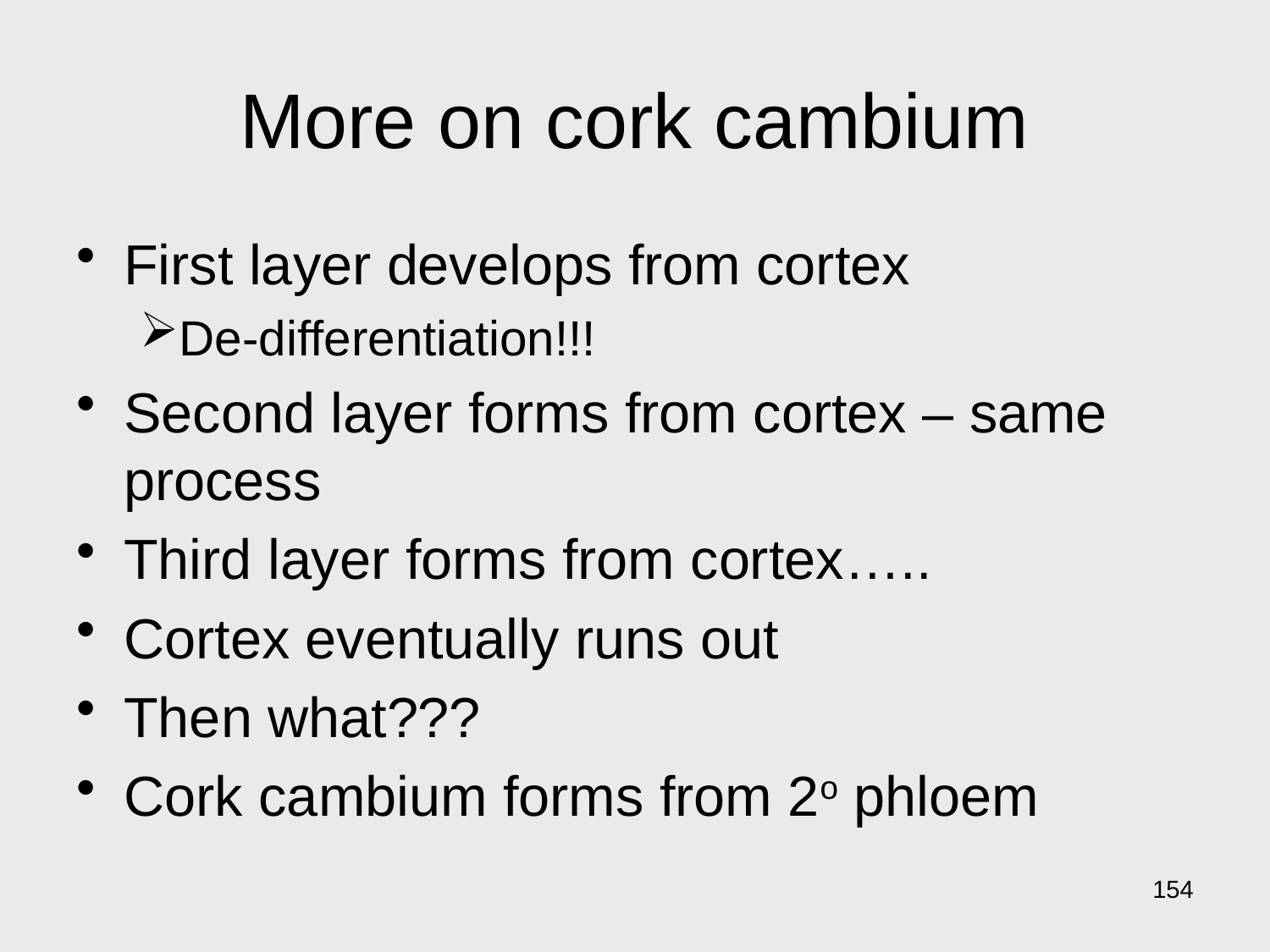

# More on cork cambium
First layer develops from cortex
De-differentiation!!!
Second layer forms from cortex – same process
Third layer forms from cortex…..
Cortex eventually runs out
Then what???
Cork cambium forms from 2o phloem
154